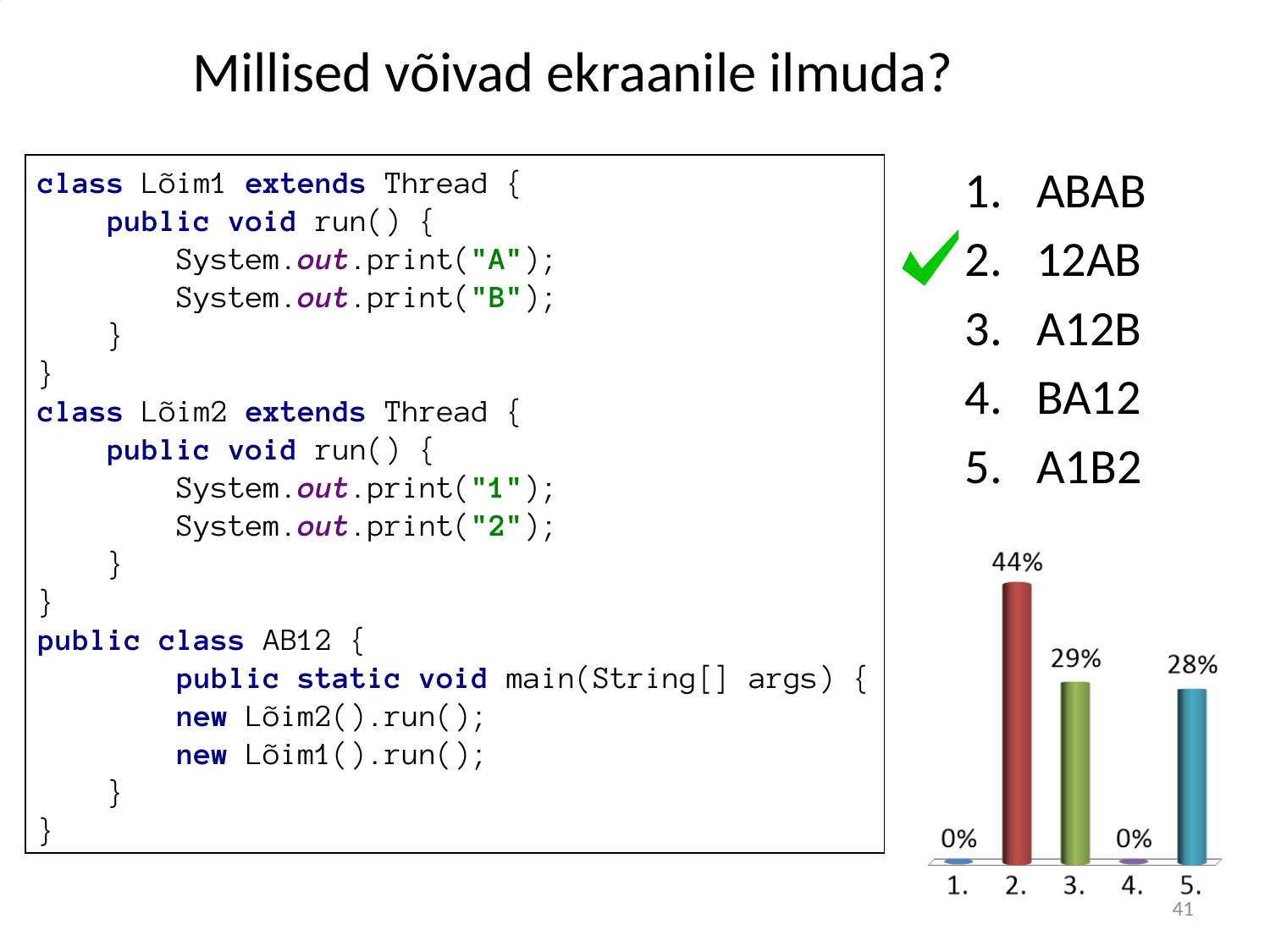

# Millised võivad ekraanile ilmuda?
class Lõim1 extends Thread {
    public void run() {
        System.out.print("A");
        System.out.print("B");
    }
}
class Lõim2 extends Thread {
    public void run() {
        System.out.print("1");
        System.out.print("2");
    }
}
public class AB12 {
        public static void main(String[] args) {
        new Lõim2().run();
        new Lõim1().run();
    }
}
ABAB
12AB
A12B
BA12
A1B2

41